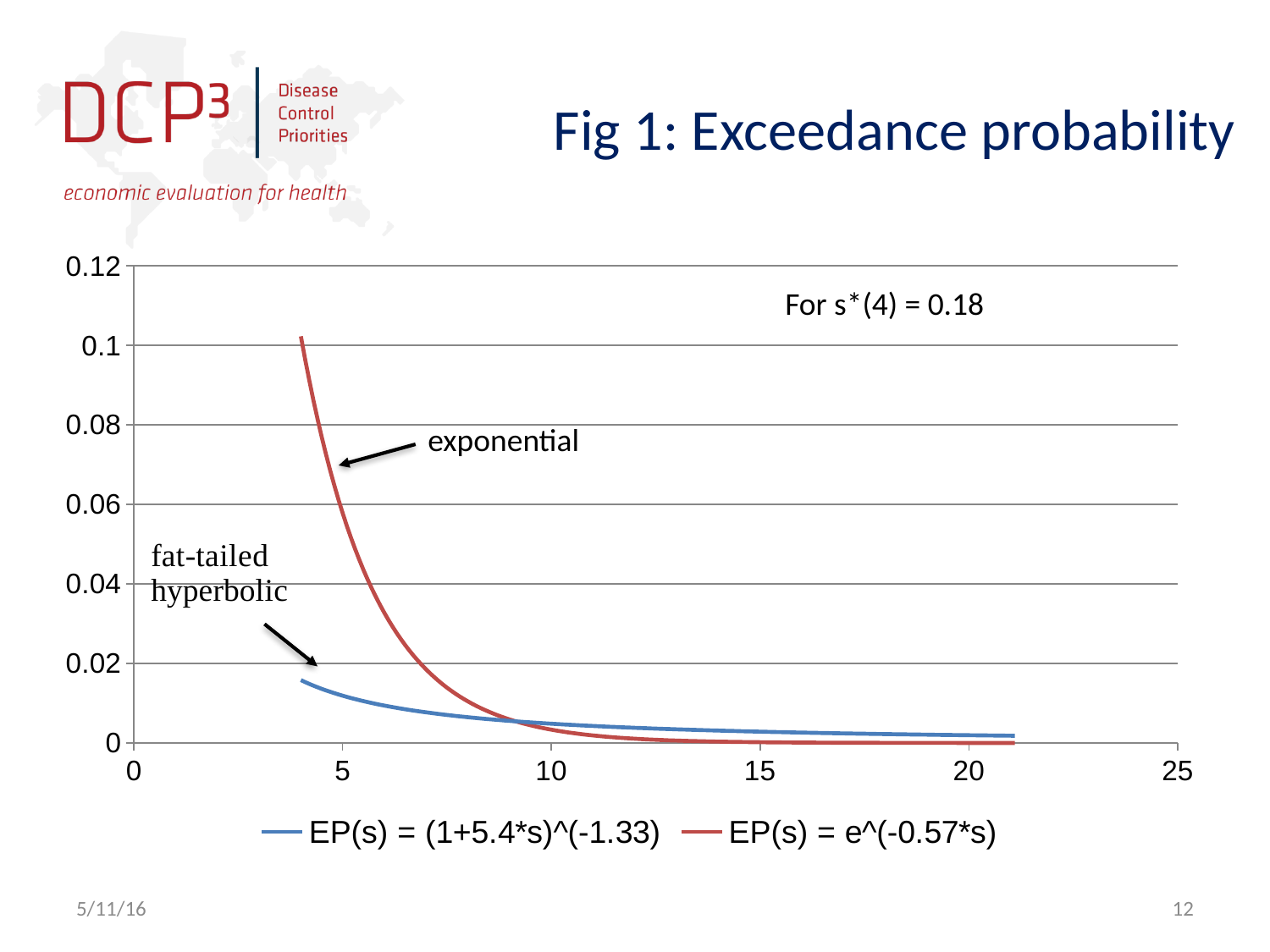

# Fig 1: Exceedance probability

### Chart

| Category | EP(s) = (1+5.4*s)^(-1.33) | EP(s) = e^(-0.57*s) |
|---|---|---|
For s*(4) = 0.18
exponential
5/11/16
12